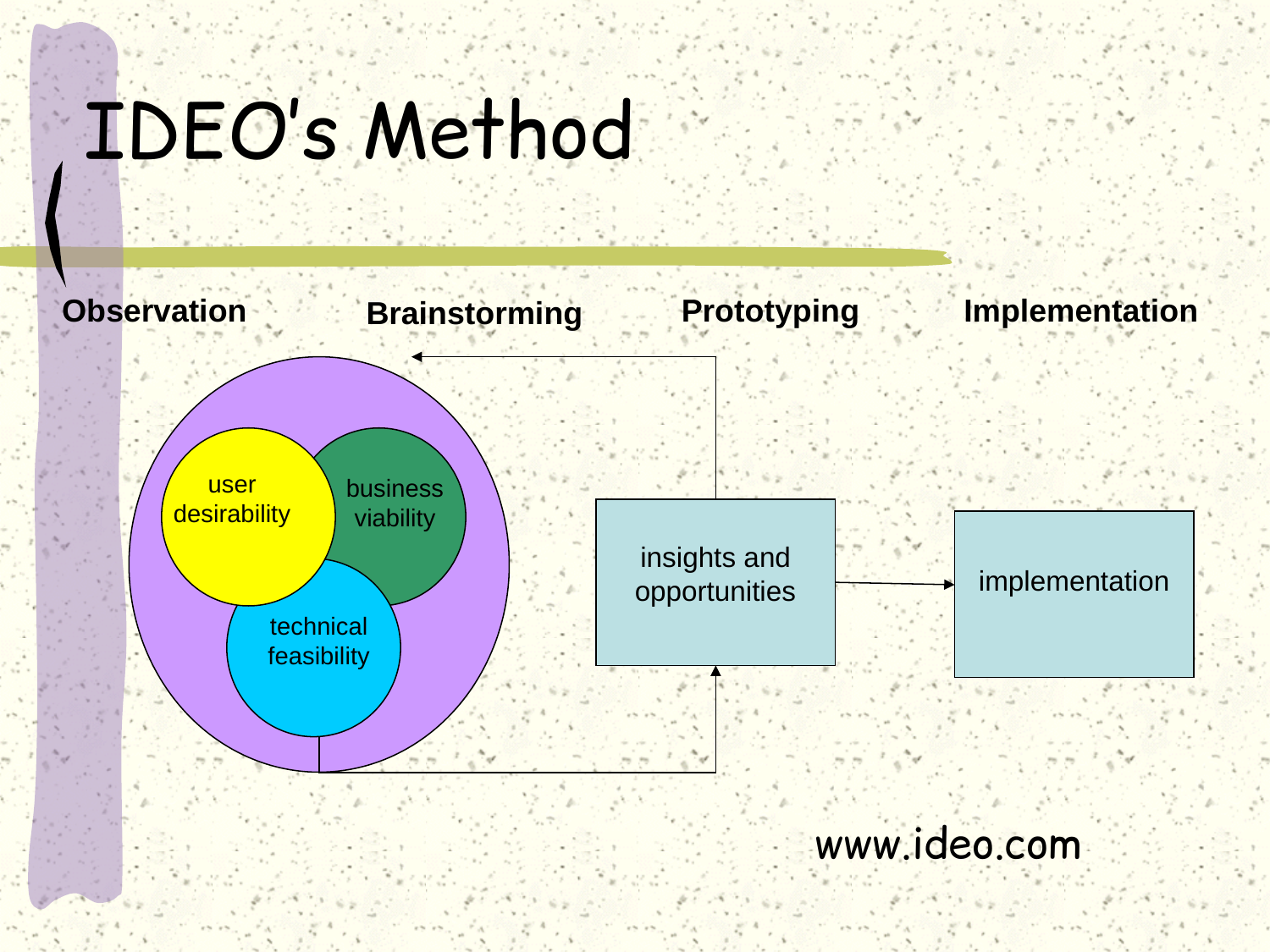

# IDEO’s Method

Observation
Prototyping
Implementation
Brainstorming

user desirability
business viability

insights and opportunities

implementation
technical feasibility
www.ideo.com